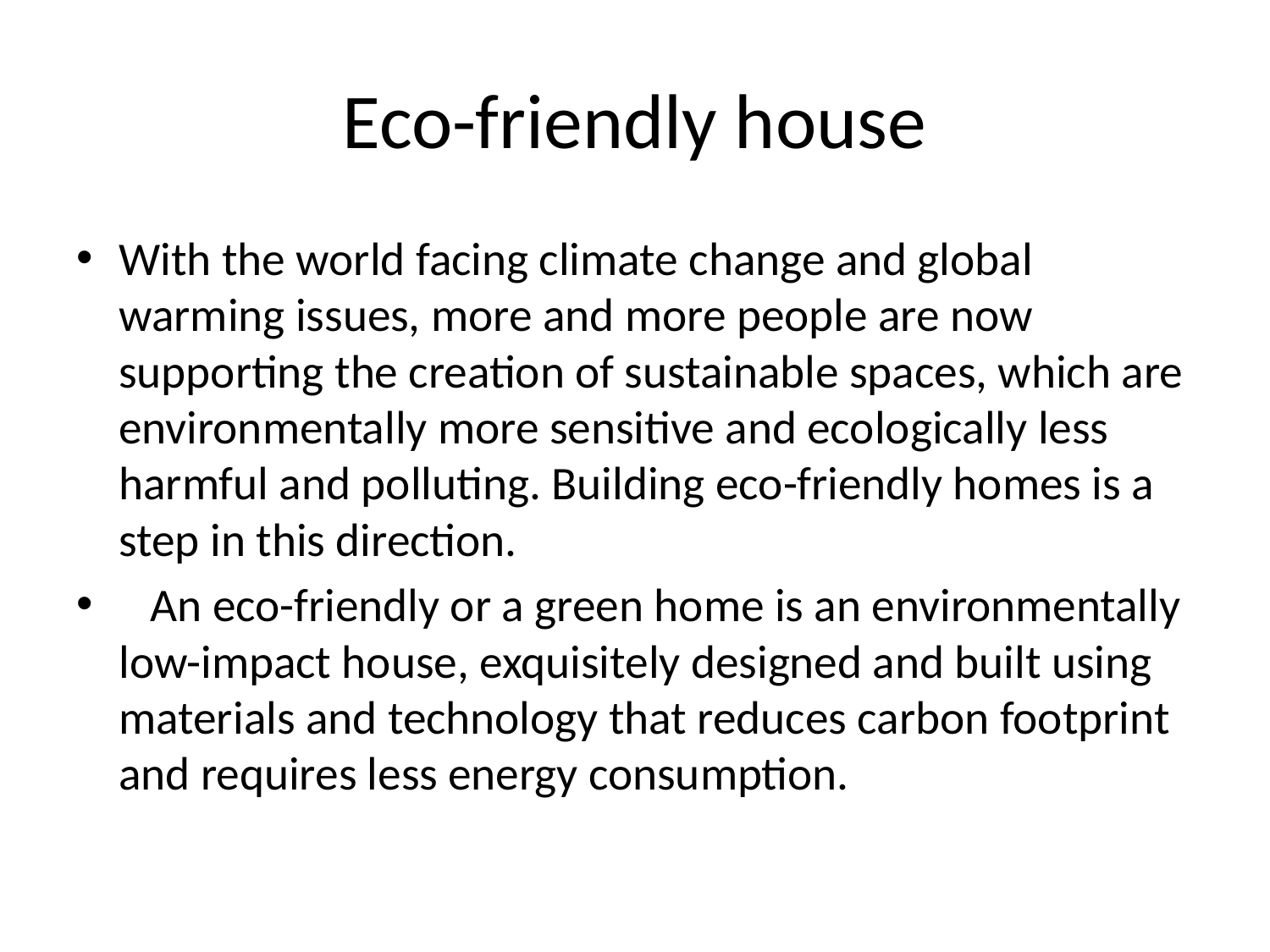

# Eco-friendly house
With the world facing climate change and global warming issues, more and more people are now supporting the creation of sustainable spaces, which are environmentally more sensitive and ecologically less harmful and polluting. Building eco-friendly homes is a step in this direction.
   An eco-friendly or a green home is an environmentally low-impact house, exquisitely designed and built using materials and technology that reduces carbon footprint and requires less energy consumption.